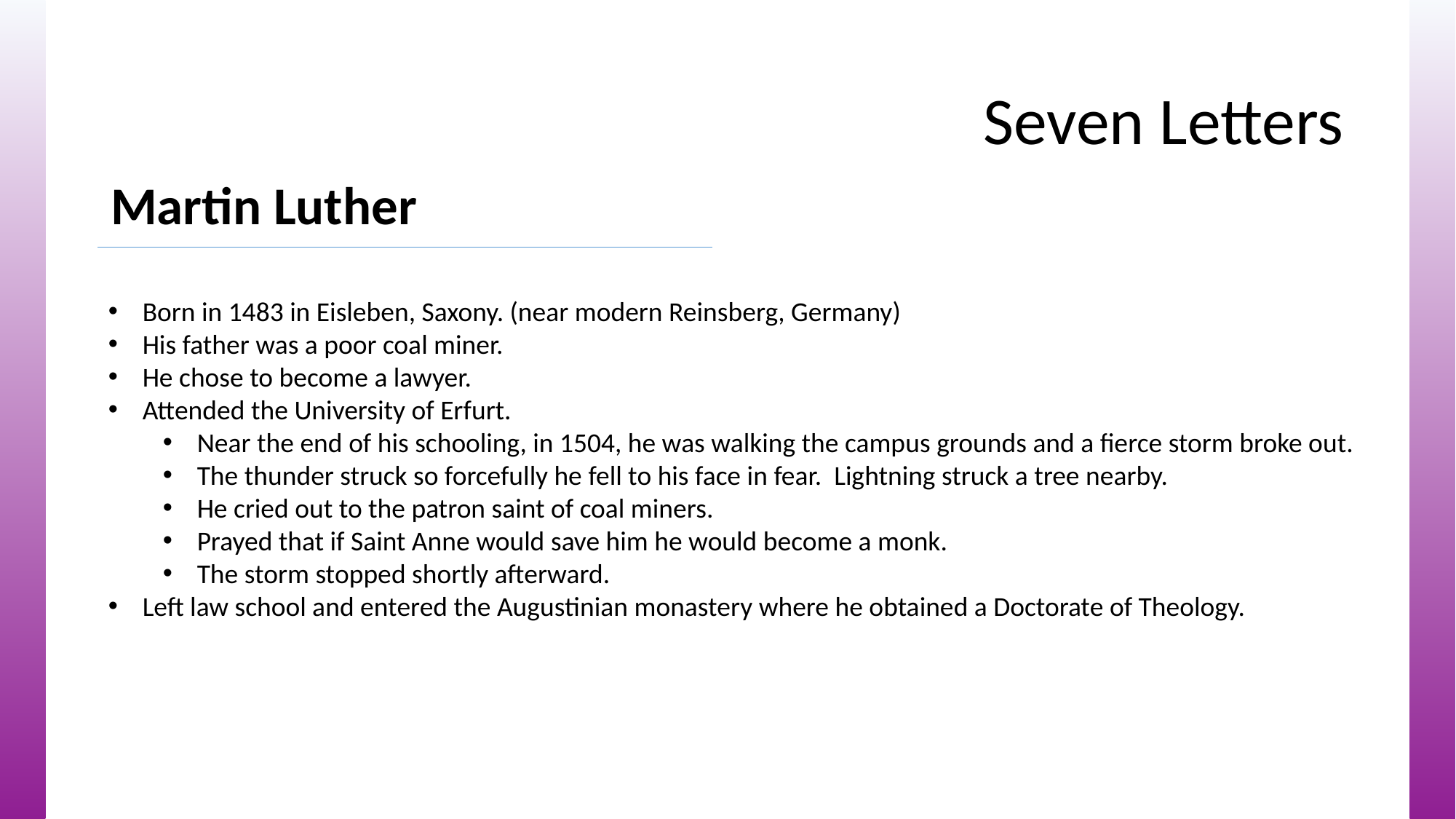

# Seven Letters
Martin Luther

Born in 1483 in Eisleben, Saxony. (near modern Reinsberg, Germany)
His father was a poor coal miner.
He chose to become a lawyer.
Attended the University of Erfurt.
Near the end of his schooling, in 1504, he was walking the campus grounds and a fierce storm broke out.
The thunder struck so forcefully he fell to his face in fear.  Lightning struck a tree nearby.
He cried out to the patron saint of coal miners.
Prayed that if Saint Anne would save him he would become a monk.
The storm stopped shortly afterward.
Left law school and entered the Augustinian monastery where he obtained a Doctorate of Theology.